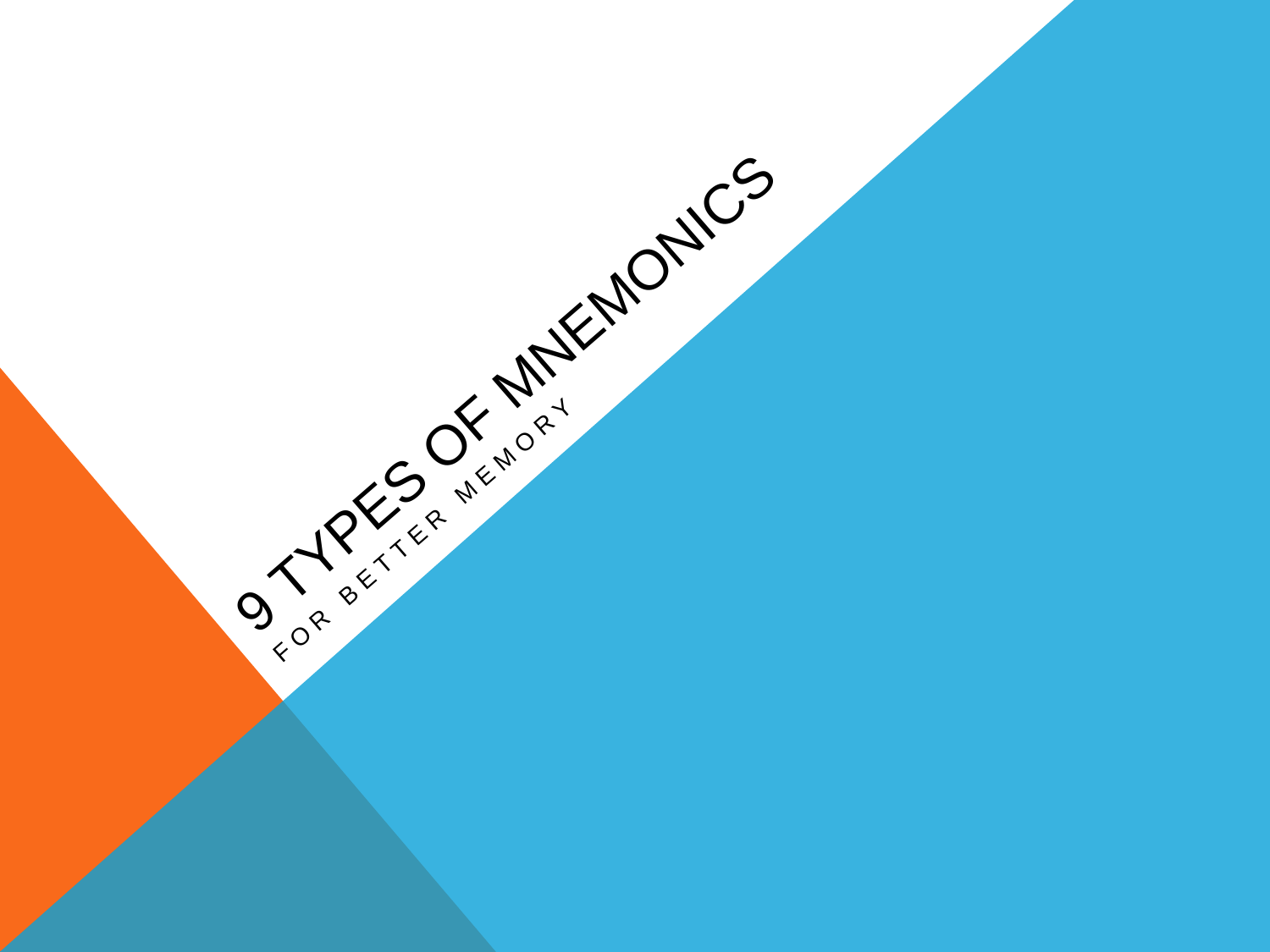

# 9 Types of Mnemonics
For Better Memory